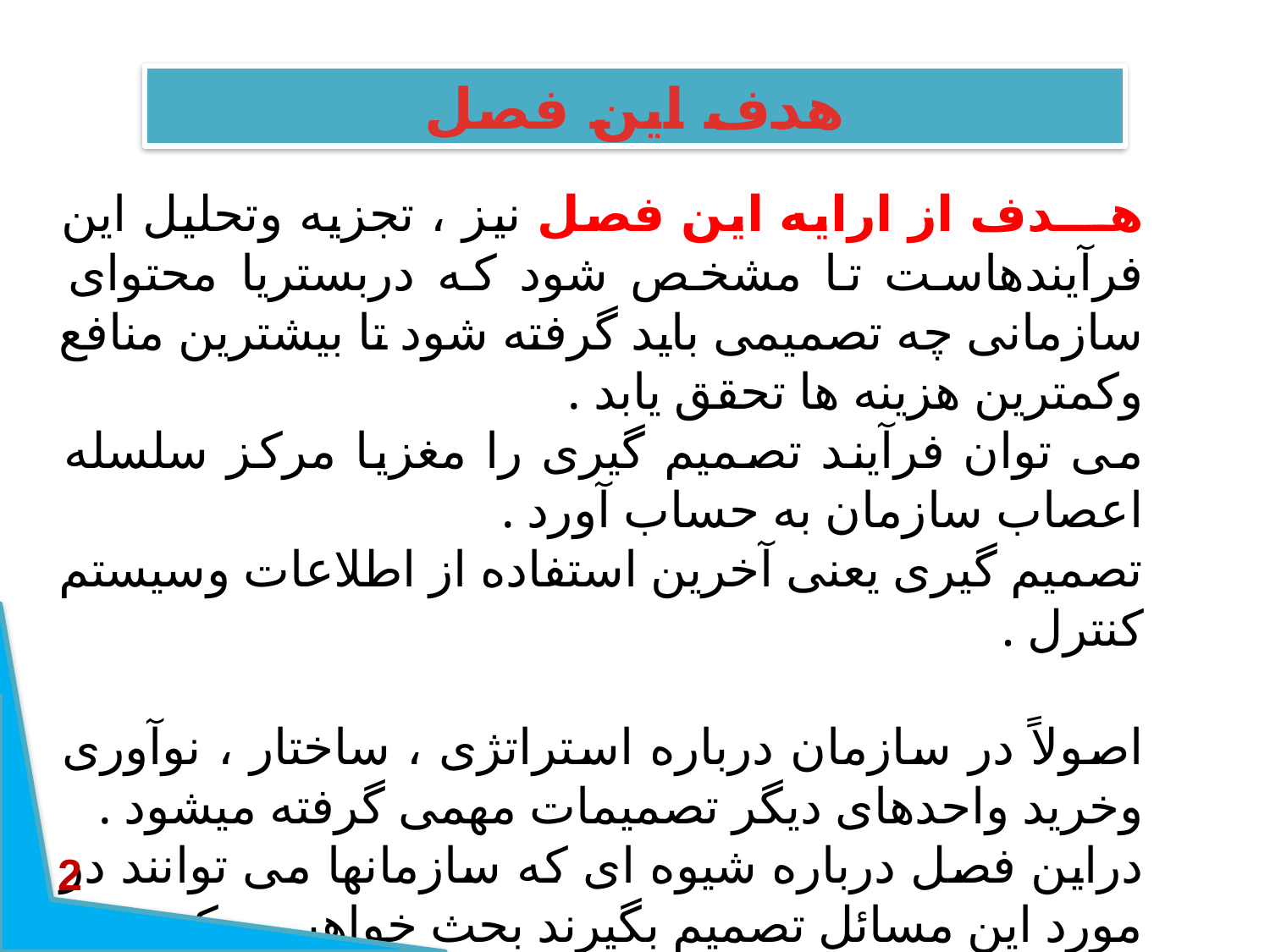

هدف این فصل

هـــدف از ارایه این فصل نیز ، تجزیه وتحلیل این فرآیندهاست تا مشخص شود که دربستریا محتوای سازمانی چه تصمیمی باید گرفته شود تا بیشترین منافع وکمترین هزینه ها تحقق یابد .
می توان فرآیند تصمیم گیری را مغزیا مرکز سلسله اعصاب سازمان به حساب آورد .
تصمیم گیری یعنی آخرین استفاده از اطلاعات وسیستم کنترل .

اصولاً در سازمان درباره استراتژی ، ساختار ، نوآوری وخرید واحدهای دیگر تصمیمات مهمی گرفته میشود .
دراین فصل درباره شیوه ای که سازمانها می توانند در مورد این مسائل تصمیم بگیرند بحث خواهیـــم کرد .

2